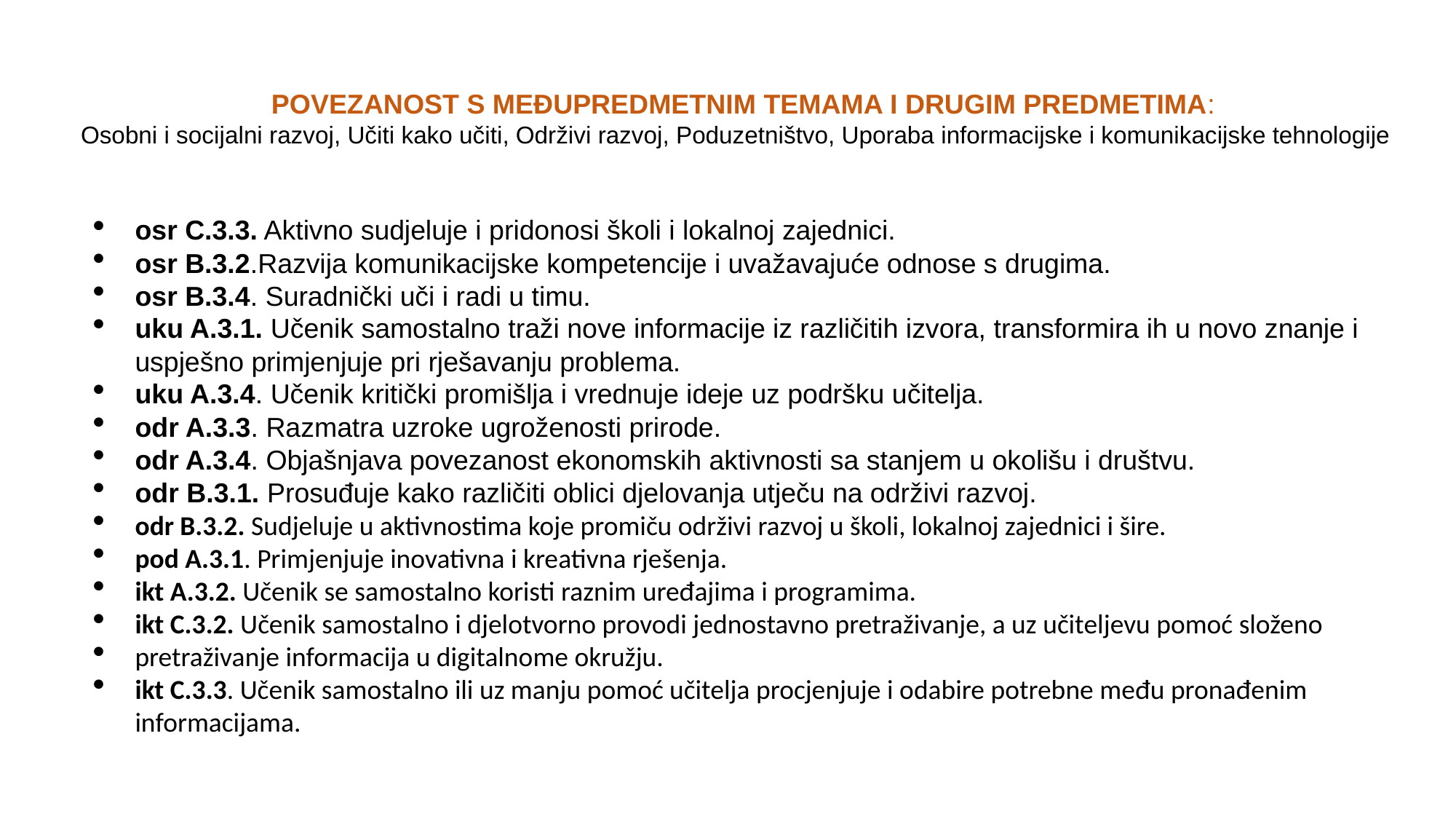

POVEZANOST S MEĐUPREDMETNIM TEMAMA I DRUGIM PREDMETIMA:
Osobni i socijalni razvoj, Učiti kako učiti, Održivi razvoj, Poduzetništvo, Uporaba informacijske i komunikacijske tehnologije

osr C.3.3. Aktivno sudjeluje i pridonosi školi i lokalnoj zajednici.
osr B.3.2.Razvija komunikacijske kompetencije i uvažavajuće odnose s drugima.
osr B.3.4. Suradnički uči i radi u timu.
uku A.3.1. Učenik samostalno traži nove informacije iz različitih izvora, transformira ih u novo znanje i uspješno primjenjuje pri rješavanju problema.
uku A.3.4. Učenik kritički promišlja i vrednuje ideje uz podršku učitelja.
odr A.3.3. Razmatra uzroke ugroženosti prirode.
odr A.3.4. Objašnjava povezanost ekonomskih aktivnosti sa stanjem u okolišu i društvu.
odr B.3.1. Prosuđuje kako različiti oblici djelovanja utječu na održivi razvoj.
odr B.3.2. Sudjeluje u aktivnostima koje promiču održivi razvoj u školi, lokalnoj zajednici i šire.
pod A.3.1. Primjenjuje inovativna i kreativna rješenja.
ikt A.3.2. Učenik se samostalno koristi raznim uređajima i programima.
ikt C.3.2. Učenik samostalno i djelotvorno provodi jednostavno pretraživanje, a uz učiteljevu pomoć složeno
pretraživanje informacija u digitalnome okružju.
ikt C.3.3. Učenik samostalno ili uz manju pomoć učitelja procjenjuje i odabire potrebne među pronađenim informacijama.